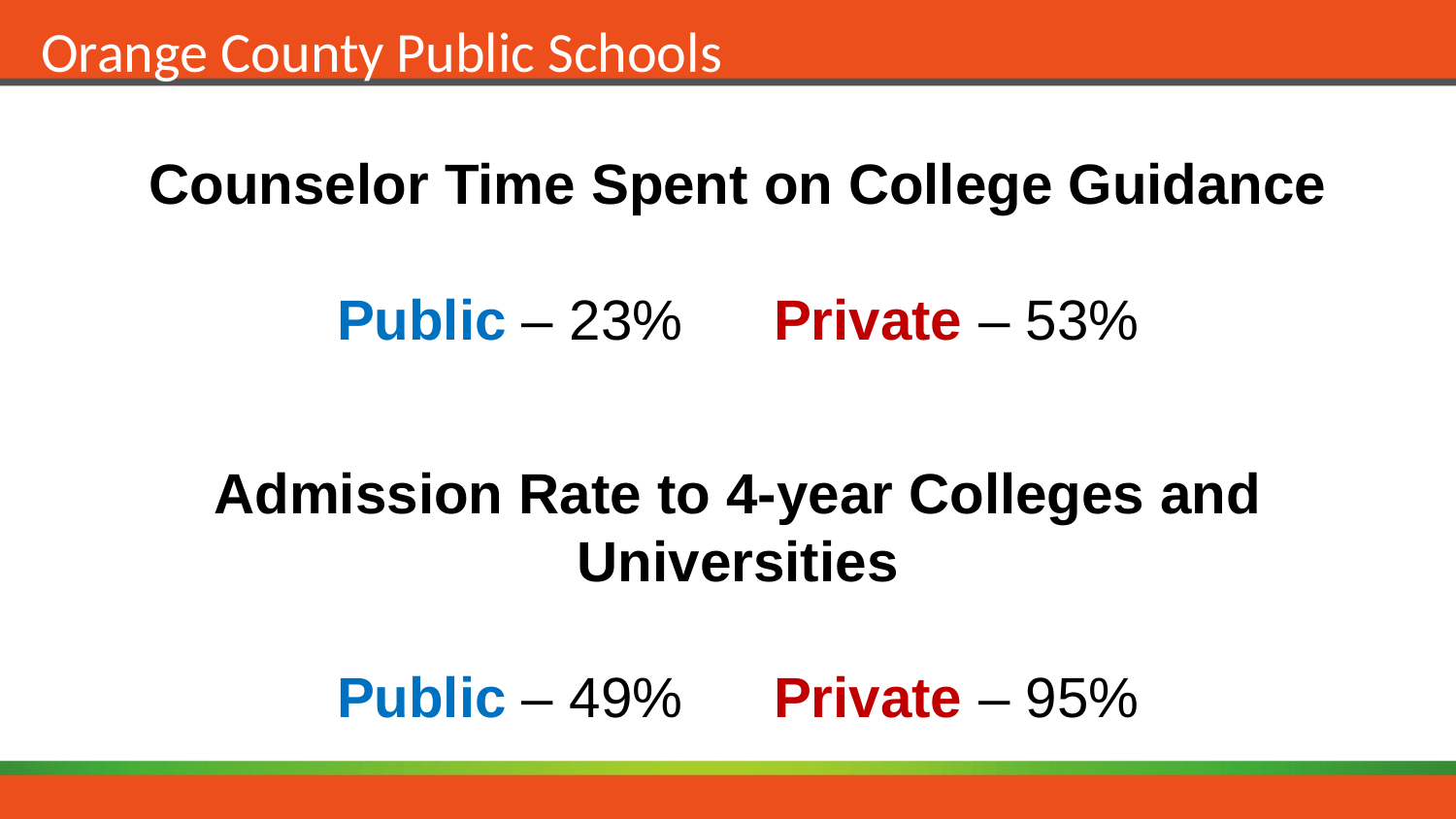

Counselor Time Spent on College Guidance

Public – 23%	Private – 53%

Admission Rate to 4-year Colleges and Universities

Public – 49%	Private – 95%